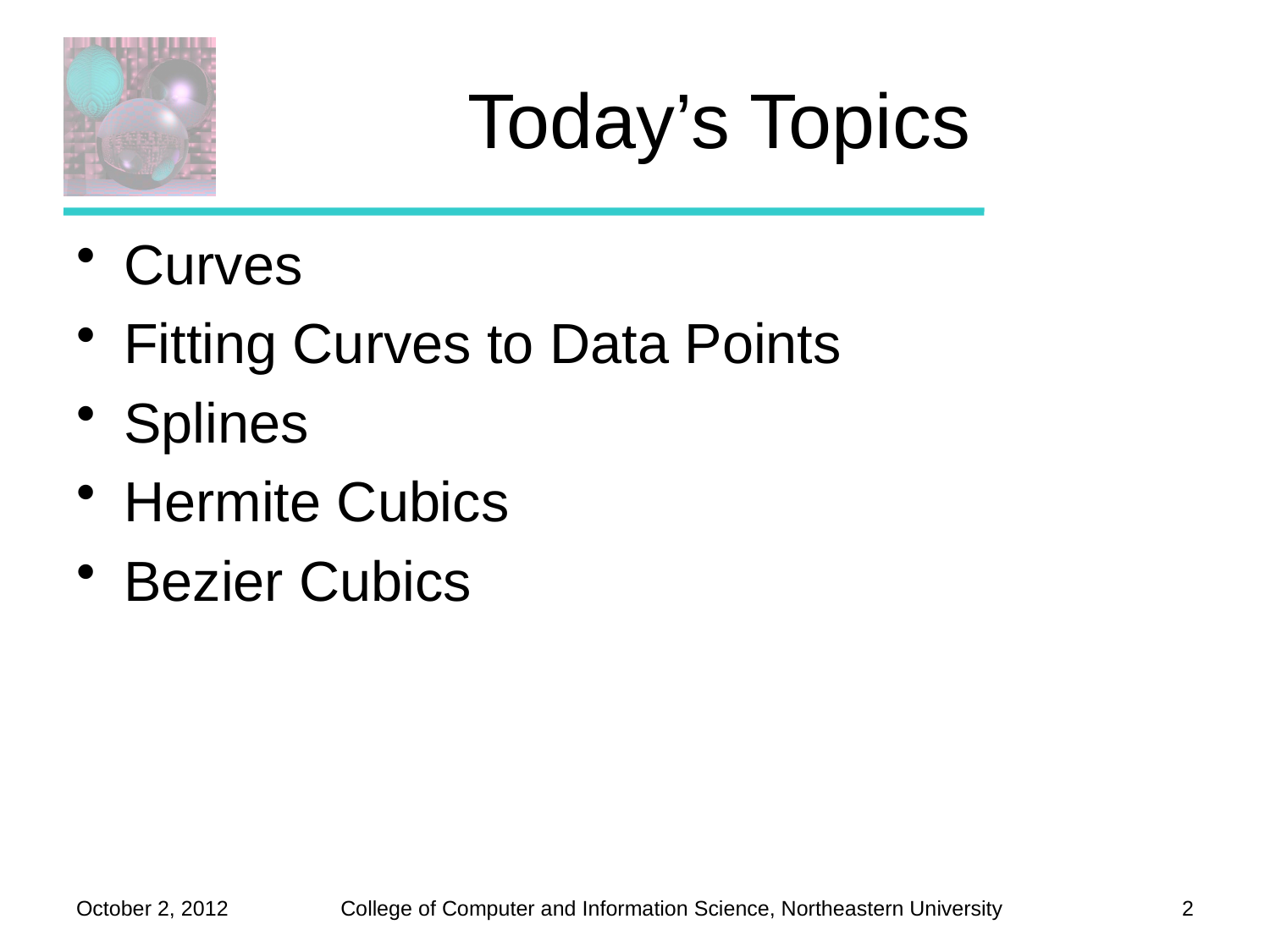

# Today’s Topics
Curves
Fitting Curves to Data Points
Splines
Hermite Cubics
Bezier Cubics

October 2, 2012
2